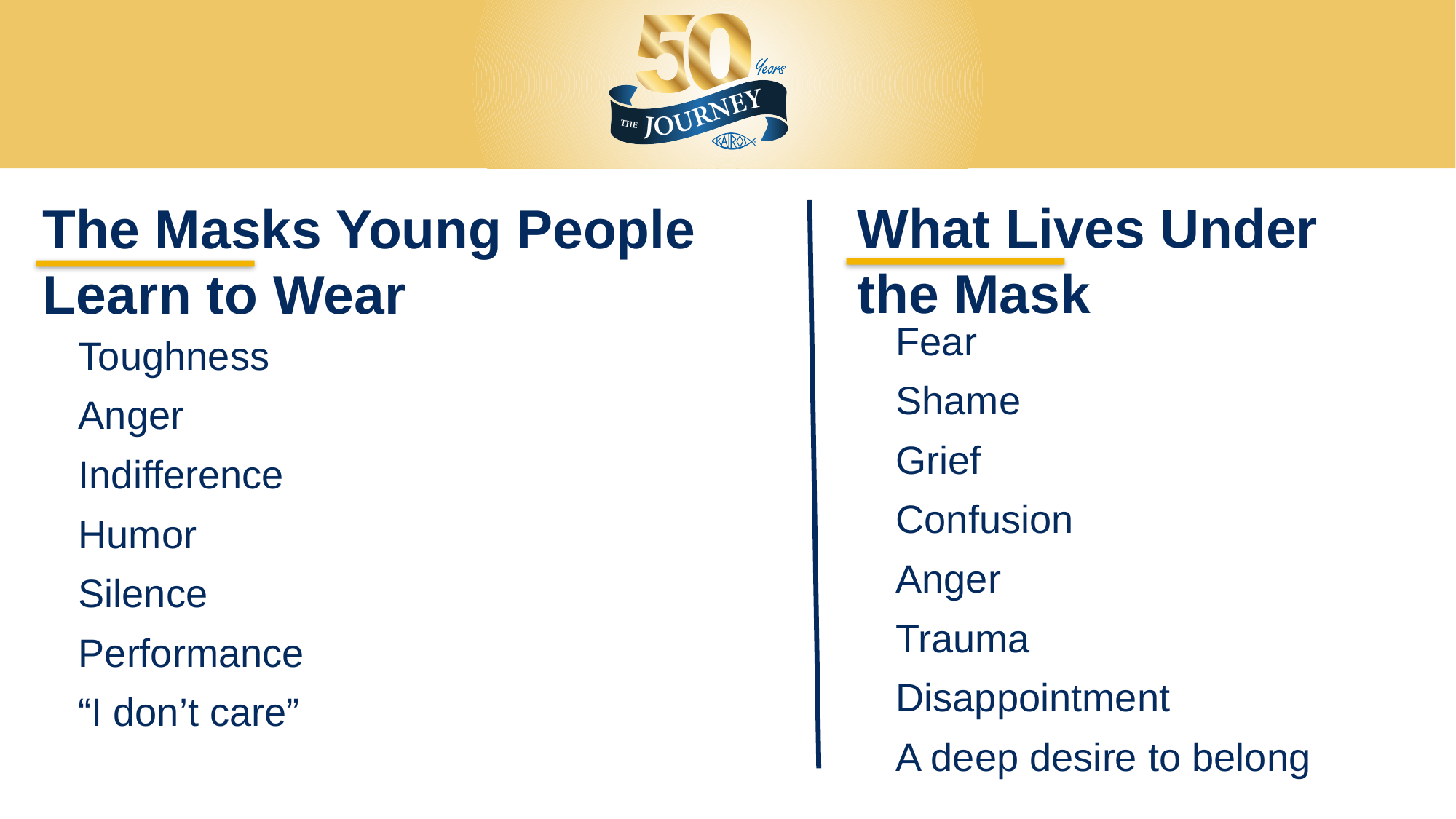

What Lives Under the Mask
The Masks Young People Learn to Wear

Fear
Shame
Grief
Confusion
Anger
Trauma
Disappointment
A deep desire to belong
Toughness
Anger
Indifference
Humor
Silence
Performance
“I don’t care”